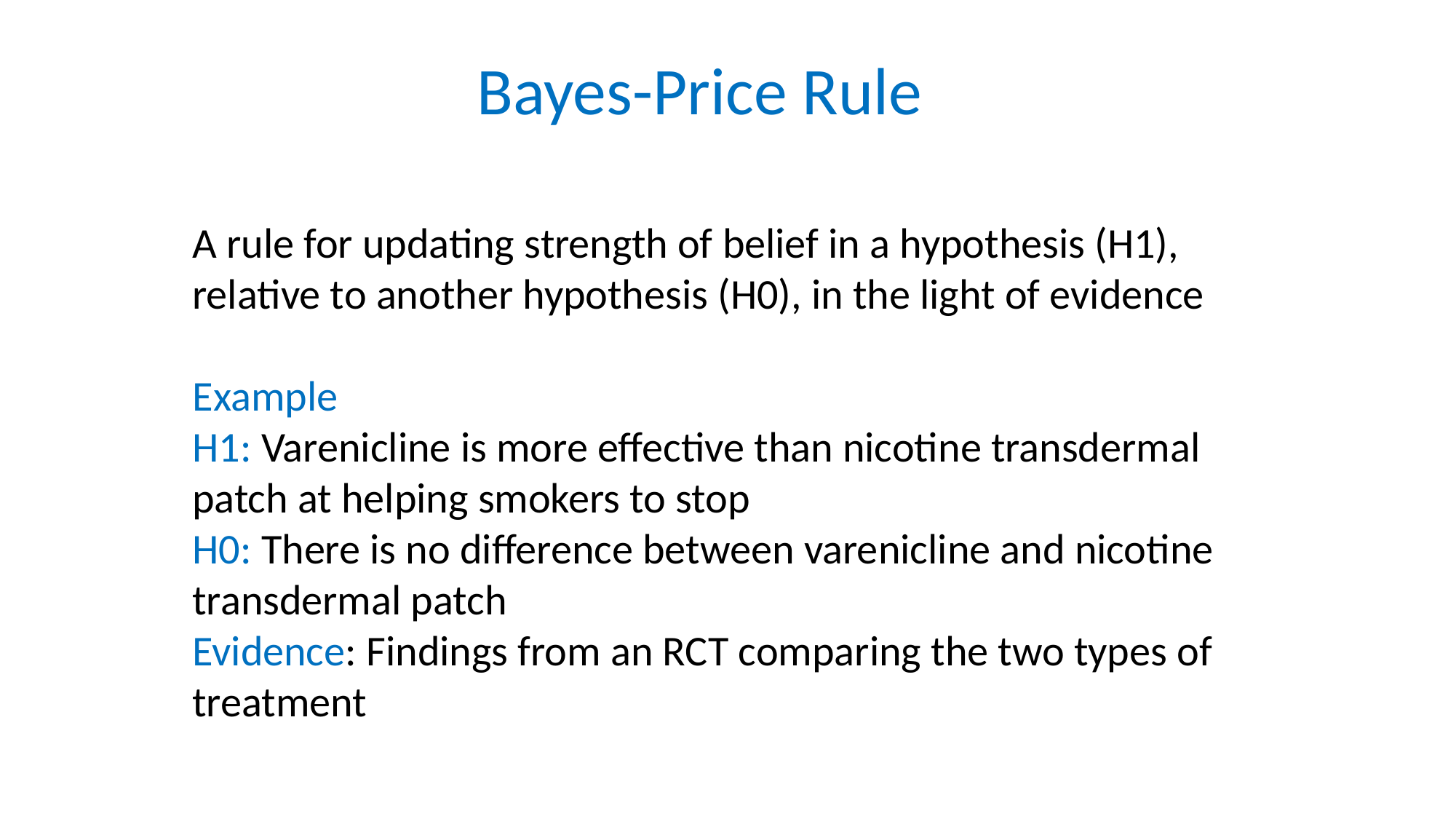

# Bayes-Price Rule
A rule for updating strength of belief in a hypothesis (H1), relative to another hypothesis (H0), in the light of evidence

Example
H1: Varenicline is more effective than nicotine transdermal patch at helping smokers to stop
H0: There is no difference between varenicline and nicotine transdermal patch
Evidence: Findings from an RCT comparing the two types of treatment